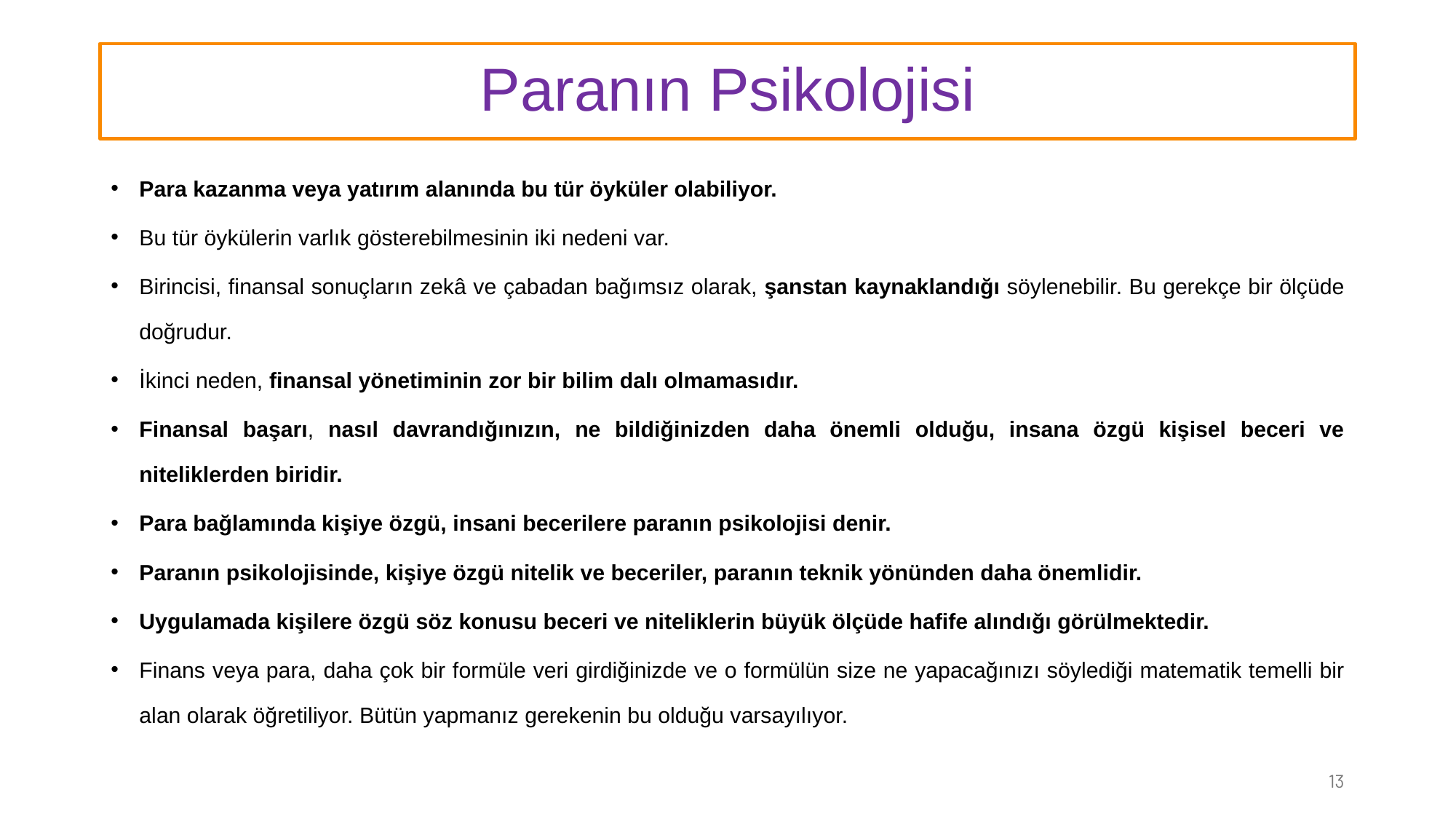

# Paranın Psikolojisi
Para kazanma veya yatırım alanında bu tür öyküler olabiliyor.
Bu tür öykülerin varlık gösterebilmesinin iki nedeni var.
Birincisi, finansal sonuçların zekâ ve çabadan bağımsız olarak, şanstan kaynaklandığı söylenebilir. Bu gerekçe bir ölçüde doğrudur.
İkinci neden, finansal yönetiminin zor bir bilim dalı olmamasıdır.
Finansal başarı, nasıl davrandığınızın, ne bildiğinizden daha önemli olduğu, insana özgü kişisel beceri ve niteliklerden biridir.
Para bağlamında kişiye özgü, insani becerilere paranın psikolojisi denir.
Paranın psikolojisinde, kişiye özgü nitelik ve beceriler, paranın teknik yönünden daha önemlidir.
Uygulamada kişilere özgü söz konusu beceri ve niteliklerin büyük ölçüde hafife alındığı görülmektedir.
Finans veya para, daha çok bir formüle veri girdiğinizde ve o formülün size ne yapacağınızı söylediği matematik temelli bir alan olarak öğretiliyor. Bütün yapmanız gerekenin bu olduğu varsayılıyor.

13